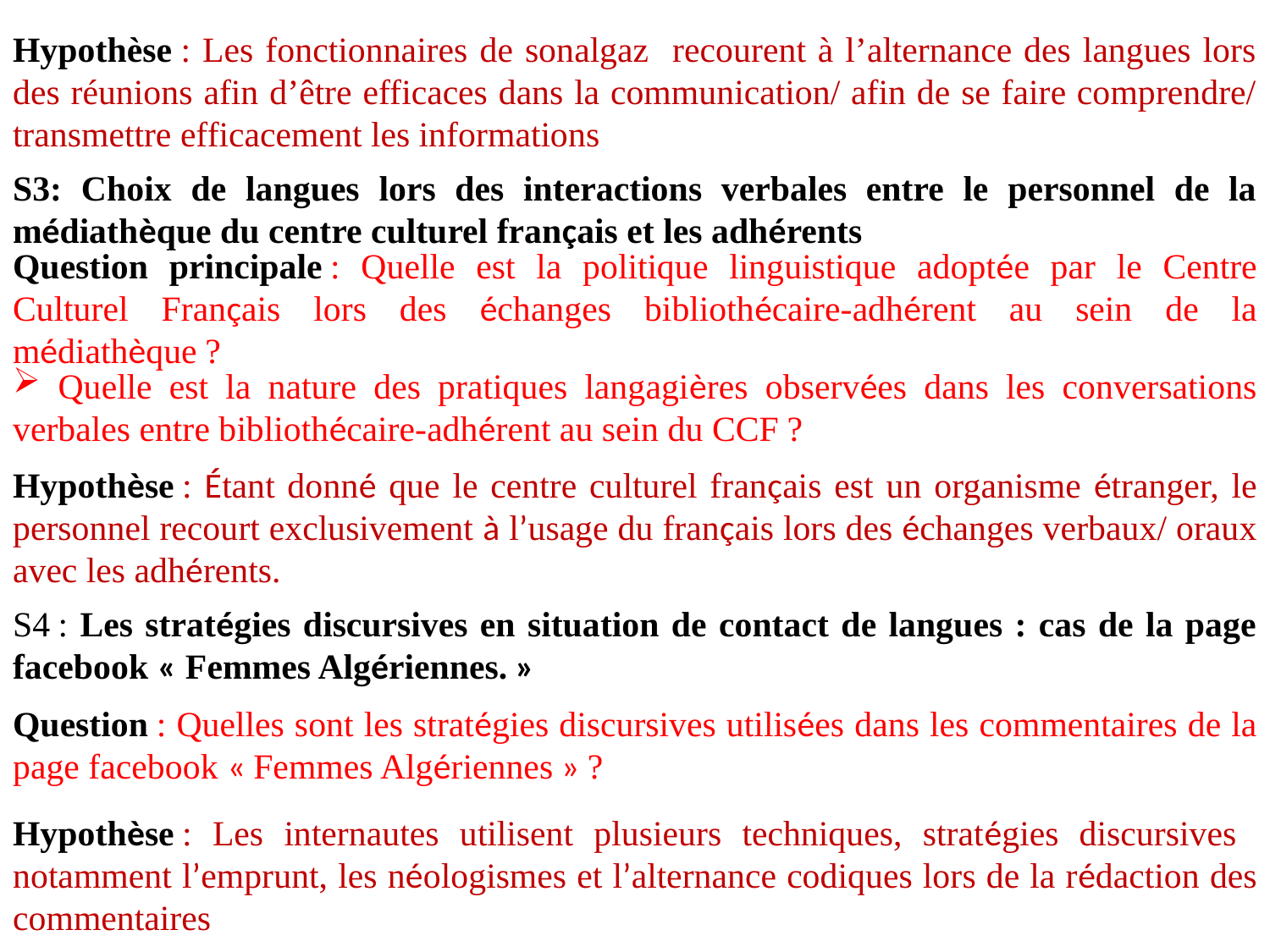

Hypothèse : Les fonctionnaires de sonalgaz  recourent à l’alternance des langues lors des réunions afin d’être efficaces dans la communication/ afin de se faire comprendre/ transmettre efficacement les informations
S3: Choix de langues lors des interactions verbales entre le personnel de la médiathèque du centre culturel français et les adhérents
Question principale : Quelle est la politique linguistique adoptée par le Centre Culturel Français lors des échanges bibliothécaire-adhérent au sein de la médiathèque ?
 Quelle est la nature des pratiques langagières observées dans les conversations verbales entre bibliothécaire-adhérent au sein du CCF ?
Hypothèse : Étant donné que le centre culturel français est un organisme étranger, le personnel recourt exclusivement à l’usage du français lors des échanges verbaux/ oraux avec les adhérents.
S4 : Les stratégies discursives en situation de contact de langues : cas de la page facebook « Femmes Algériennes. »
Question : Quelles sont les stratégies discursives utilisées dans les commentaires de la page facebook « Femmes Algériennes » ?
Hypothèse : Les internautes utilisent plusieurs techniques, stratégies discursives  notamment l’emprunt, les néologismes et l’alternance codiques lors de la rédaction des commentaires